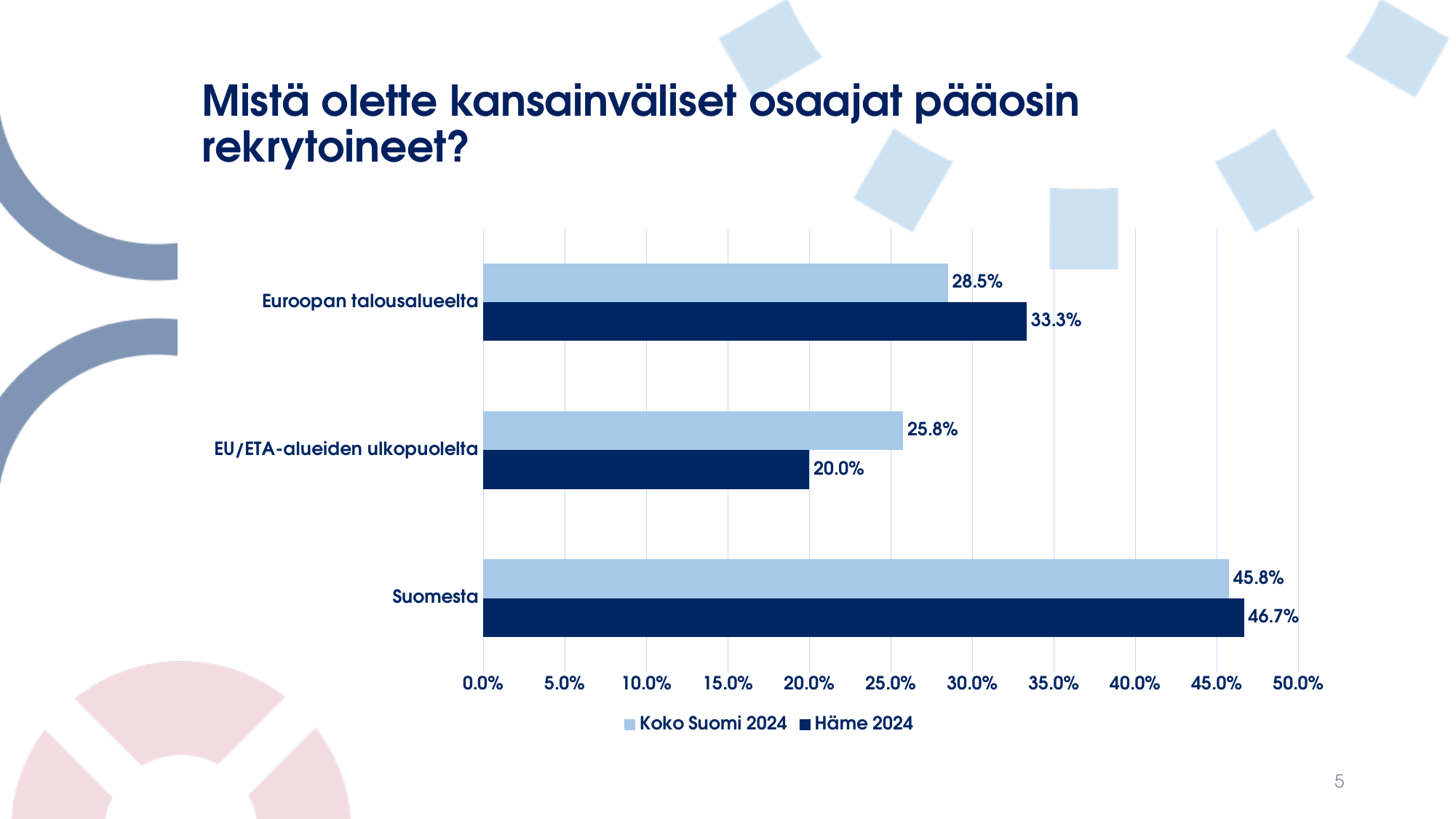

# Mistä olette kansainväliset osaajat pääosin rekrytoineet?

### Chart

| Category | Häme 2024 | Koko Suomi 2024 |
|---|---|---|
| Suomesta | 0.4666666666666667 | 0.4575342465753425 |
| EU/ETA-alueiden ulkopuolelta | 0.2 | 0.25753424657534246 |
| Euroopan talousalueelta | 0.33333333333333337 | 0.28493150684931506 |
5